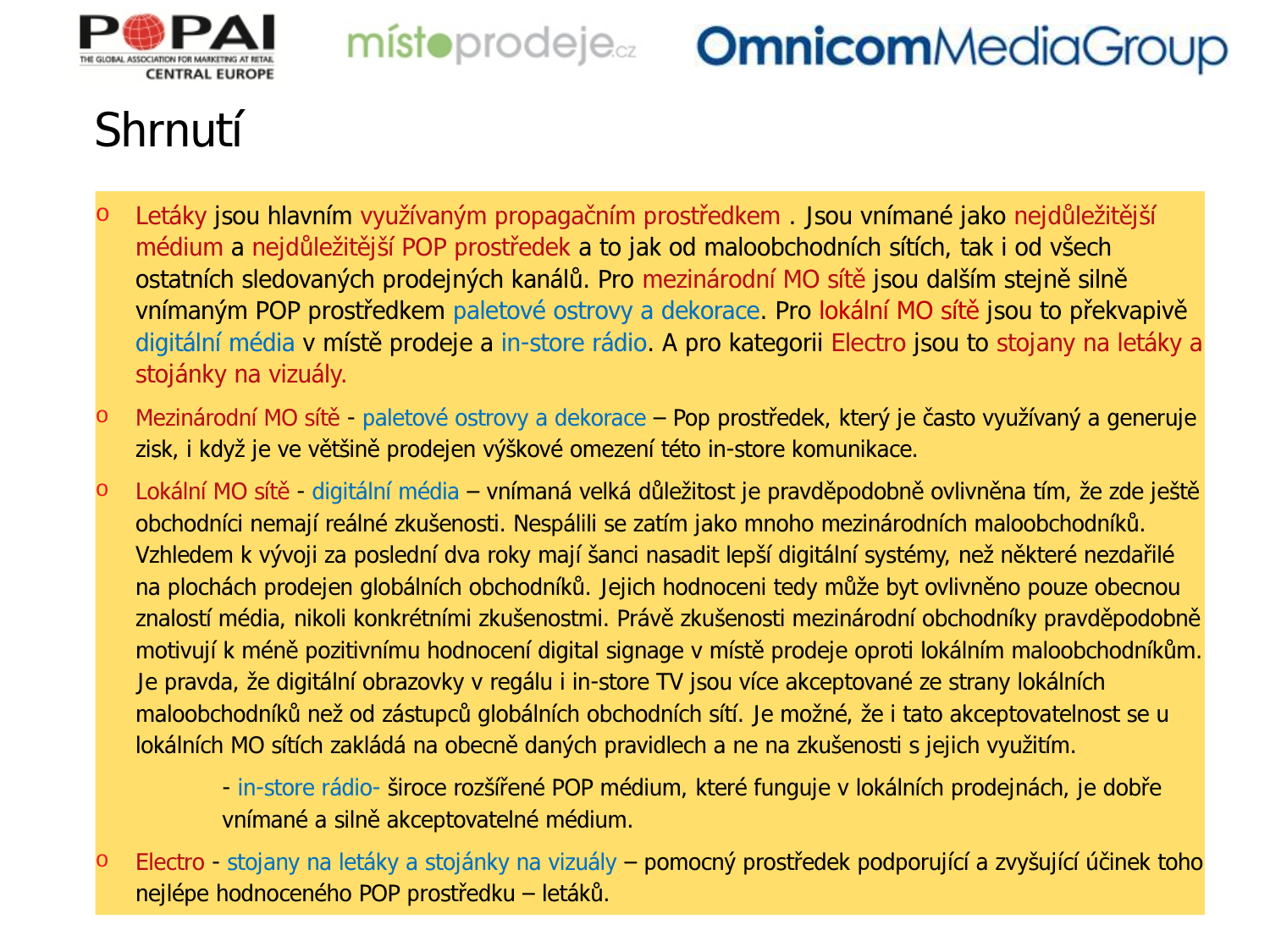

# Shrnutí
Letáky jsou hlavním využívaným propagačním prostředkem . Jsou vnímané jako nejdůležitější médium a nejdůležitější POP prostředek a to jak od maloobchodních sítích, tak i od všech ostatních sledovaných prodejných kanálů. Pro mezinárodní MO sítě jsou dalším stejně silně vnímaným POP prostředkem paletové ostrovy a dekorace. Pro lokální MO sítě jsou to překvapivě digitální média v místě prodeje a in-store rádio. A pro kategorii Electro jsou to stojany na letáky a stojánky na vizuály.
Mezinárodní MO sítě - paletové ostrovy a dekorace – Pop prostředek, který je často využívaný a generuje zisk, i když je ve většině prodejen výškové omezení této in-store komunikace.
Lokální MO sítě - digitální média – vnímaná velká důležitost je pravděpodobně ovlivněna tím, že zde ještě obchodníci nemají reálné zkušenosti. Nespálili se zatím jako mnoho mezinárodních maloobchodníků. Vzhledem k vývoji za poslední dva roky mají šanci nasadit lepší digitální systémy, než některé nezdařilé na plochách prodejen globálních obchodníků. Jejich hodnoceni tedy může byt ovlivněno pouze obecnou znalostí média, nikoli konkrétními zkušenostmi. Právě zkušenosti mezinárodní obchodníky pravděpodobně motivují k méně pozitivnímu hodnocení digital signage v místě prodeje oproti lokálním maloobchodníkům. Je pravda, že digitální obrazovky v regálu i in-store TV jsou více akceptované ze strany lokálních maloobchodníků než od zástupců globálních obchodních sítí. Je možné, že i tato akceptovatelnost se u lokálních MO sítích zakládá na obecně daných pravidlech a ne na zkušenosti s jejich využitím.
	- in-store rádio- široce rozšířené POP médium, které funguje v lokálních prodejnách, je dobře 	vnímané a silně akceptovatelné médium.
Electro - stojany na letáky a stojánky na vizuály – pomocný prostředek podporující a zvyšující účinek toho nejlépe hodnoceného POP prostředku – letáků.